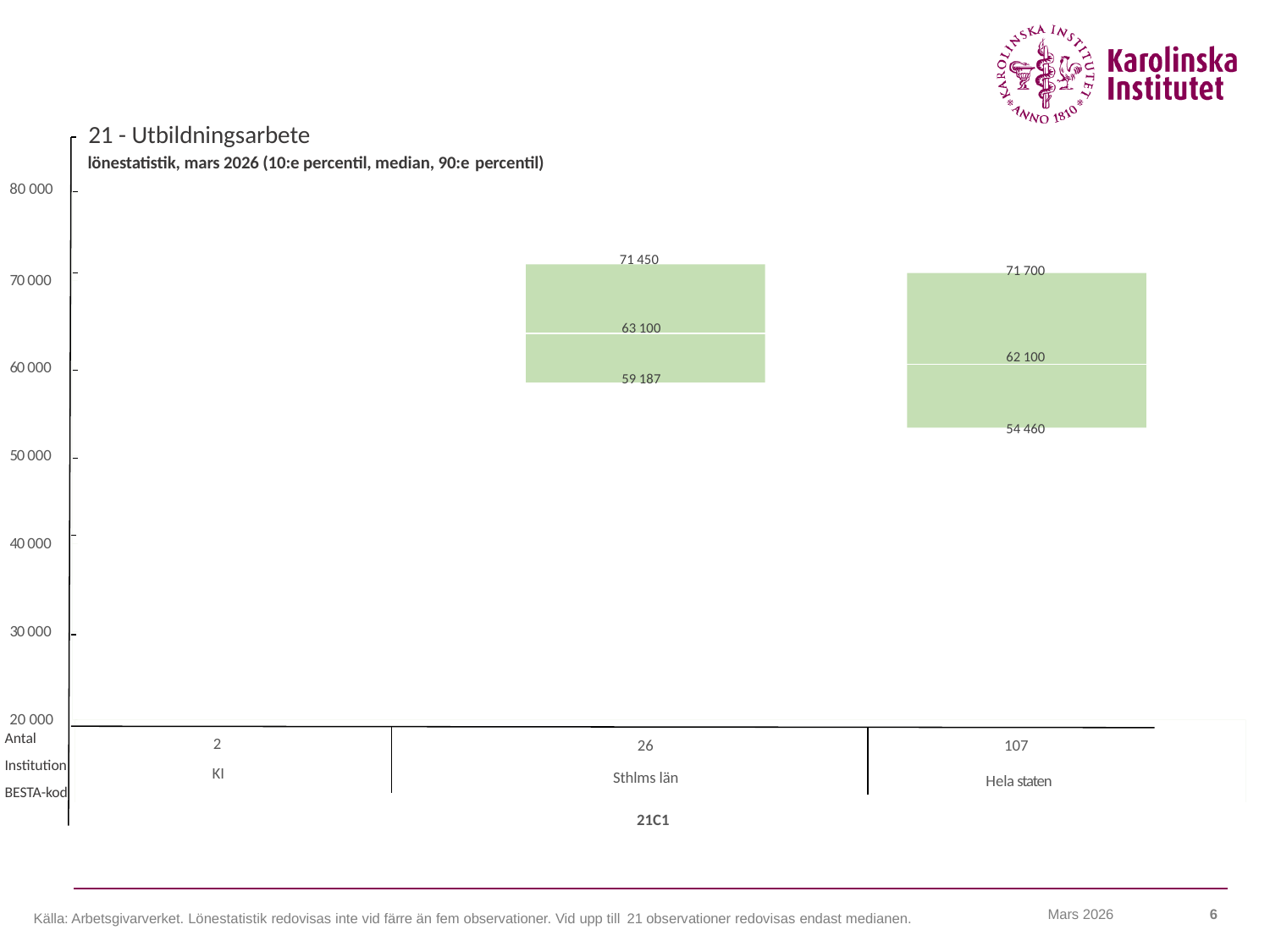

21 - Utbildningsarbete
lönestatistik, mars 2026 (10:e percentil, median, 90:e percentil)
80 000

71 450
71 700

70 000

63 100

62 100
60 000

59 187
54 460
50 000

40 000
30 000
20 000
Antal
Institution
BESTA-kod
2
26
107
KI
Sthlms län
Hela staten
21C1
Mars 2026
6
Källa: Arbetsgivarverket. Lönestatistik redovisas inte vid färre än fem observationer. Vid upp till 21 observationer redovisas endast medianen.